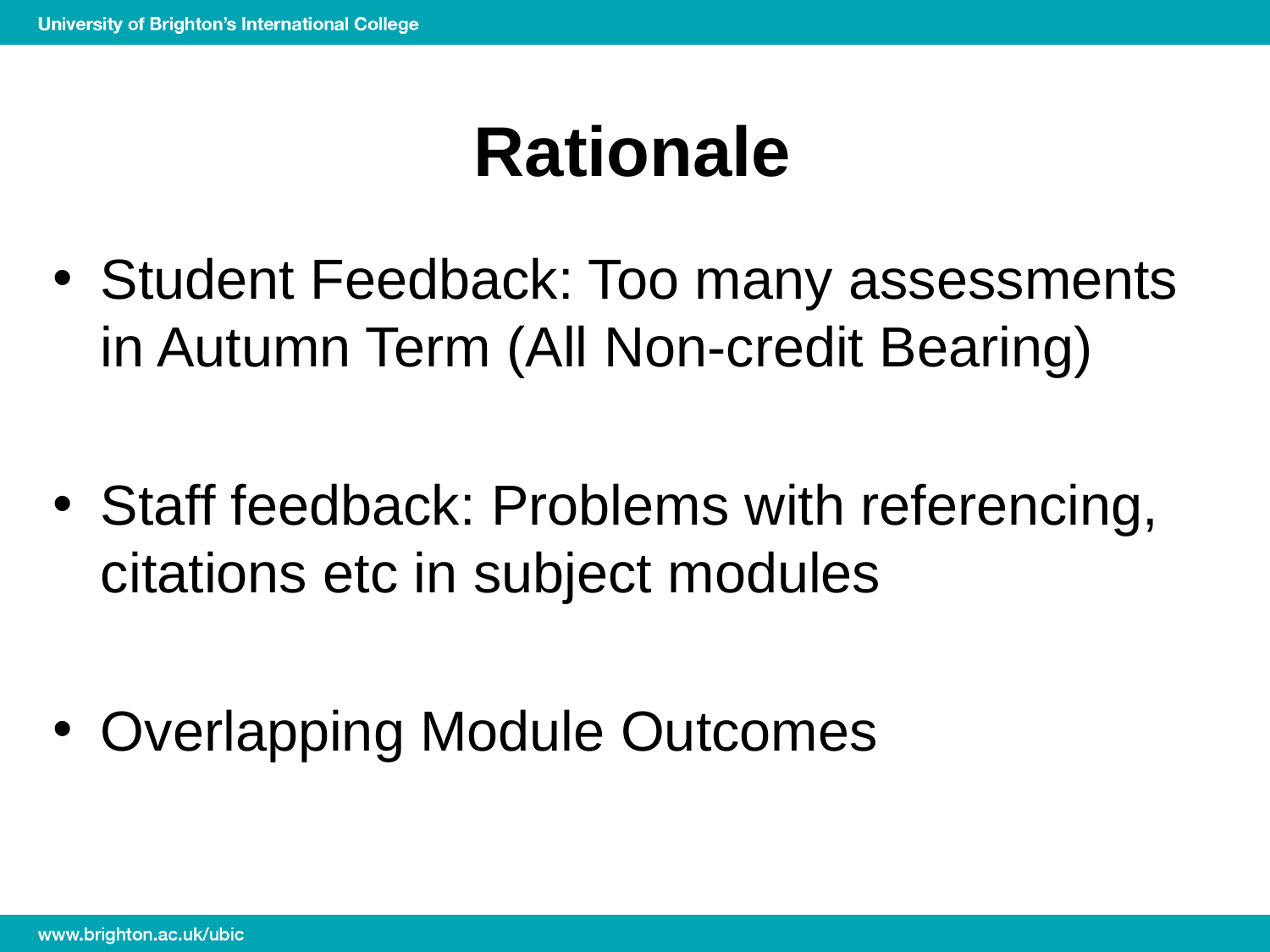

# Rationale
Student Feedback: Too many assessments in Autumn Term (All Non-credit Bearing)

Staff feedback: Problems with referencing, citations etc in subject modules

Overlapping Module Outcomes